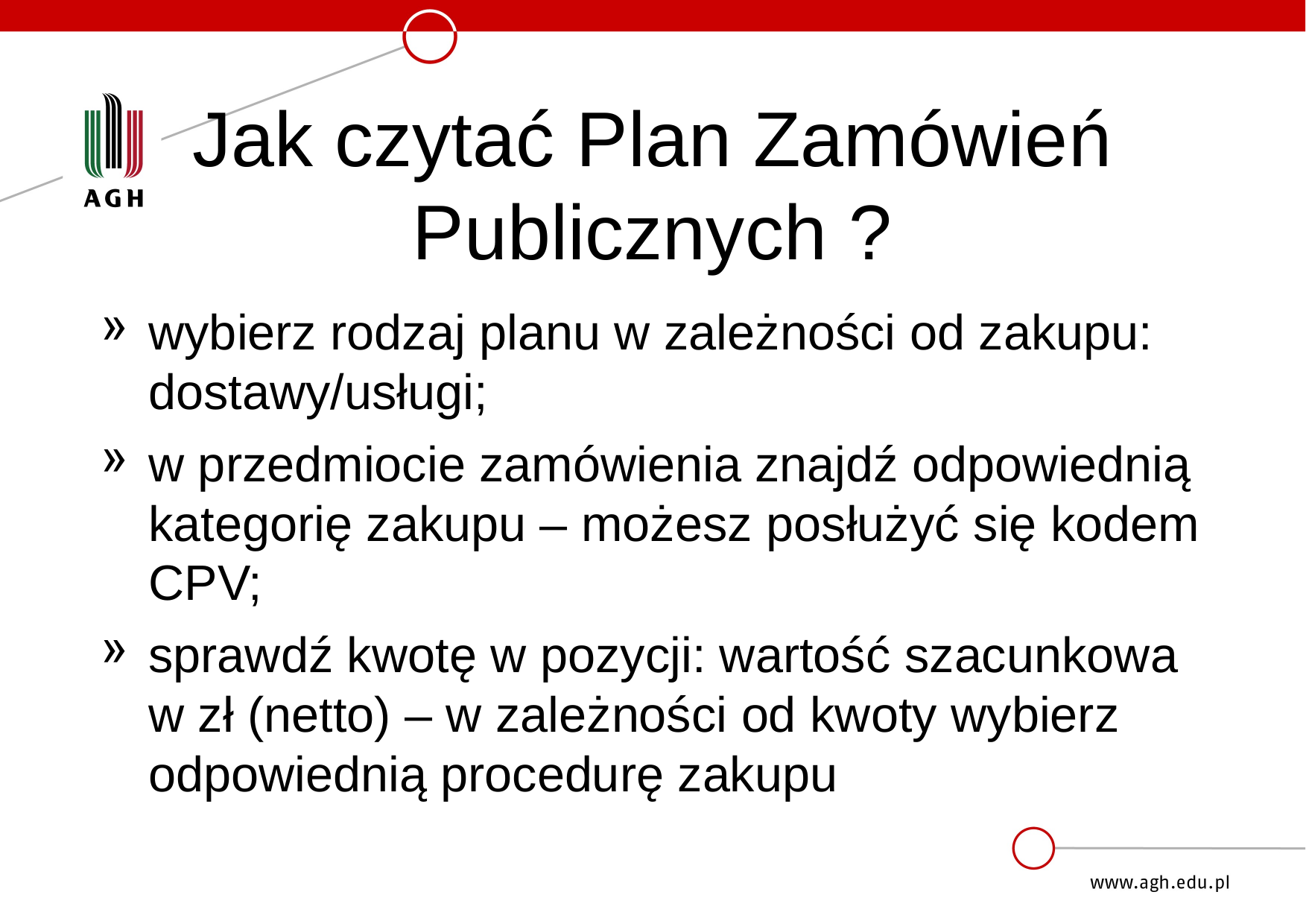

# Jak czytać Plan Zamówień Publicznych ?
wybierz rodzaj planu w zależności od zakupu: dostawy/usługi;
w przedmiocie zamówienia znajdź odpowiednią kategorię zakupu – możesz posłużyć się kodem CPV;
sprawdź kwotę w pozycji: wartość szacunkowa w zł (netto) – w zależności od kwoty wybierz odpowiednią procedurę zakupu